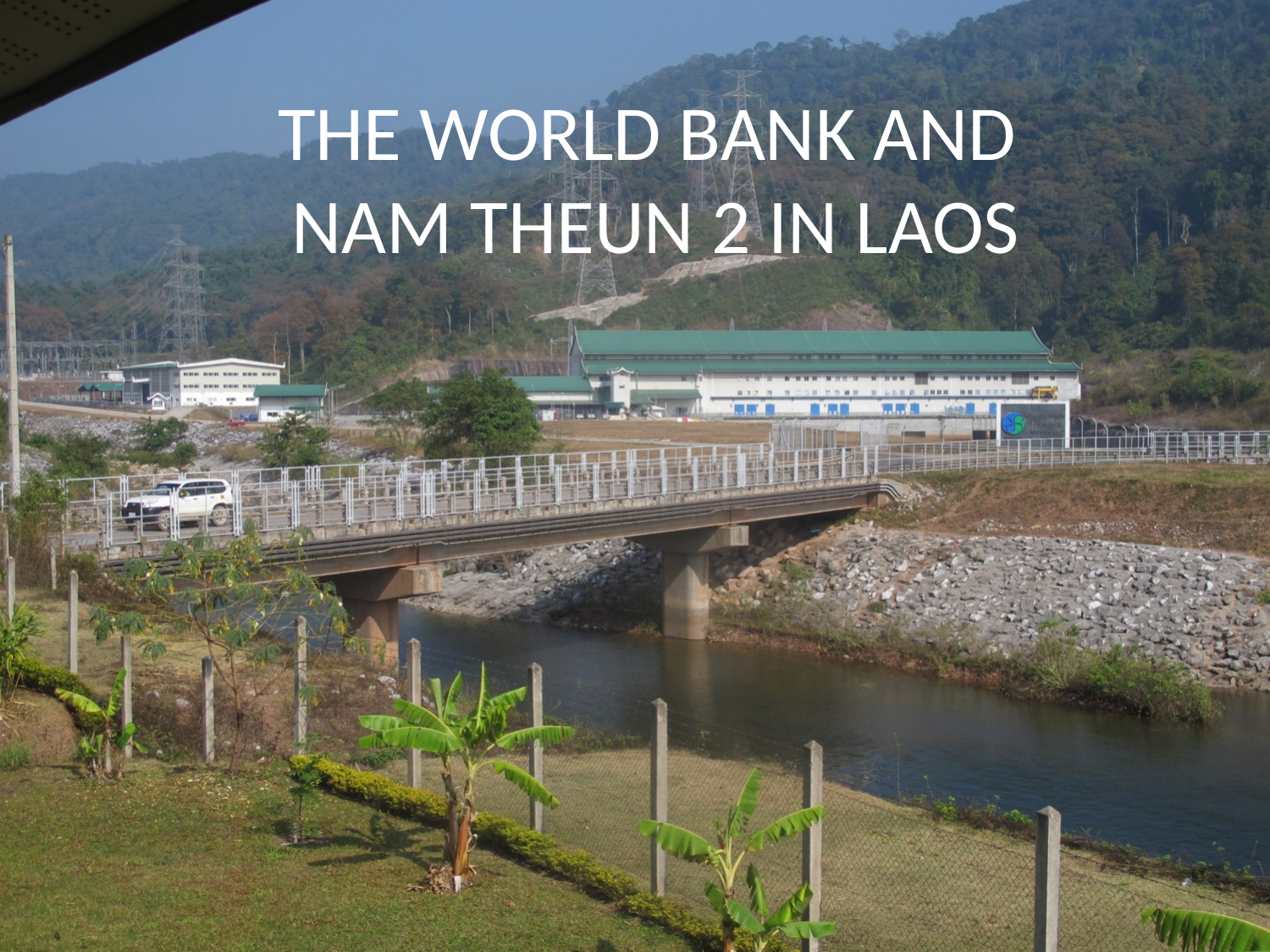

# THE WORLD BANK AND NAM THEUN 2 IN LAOS